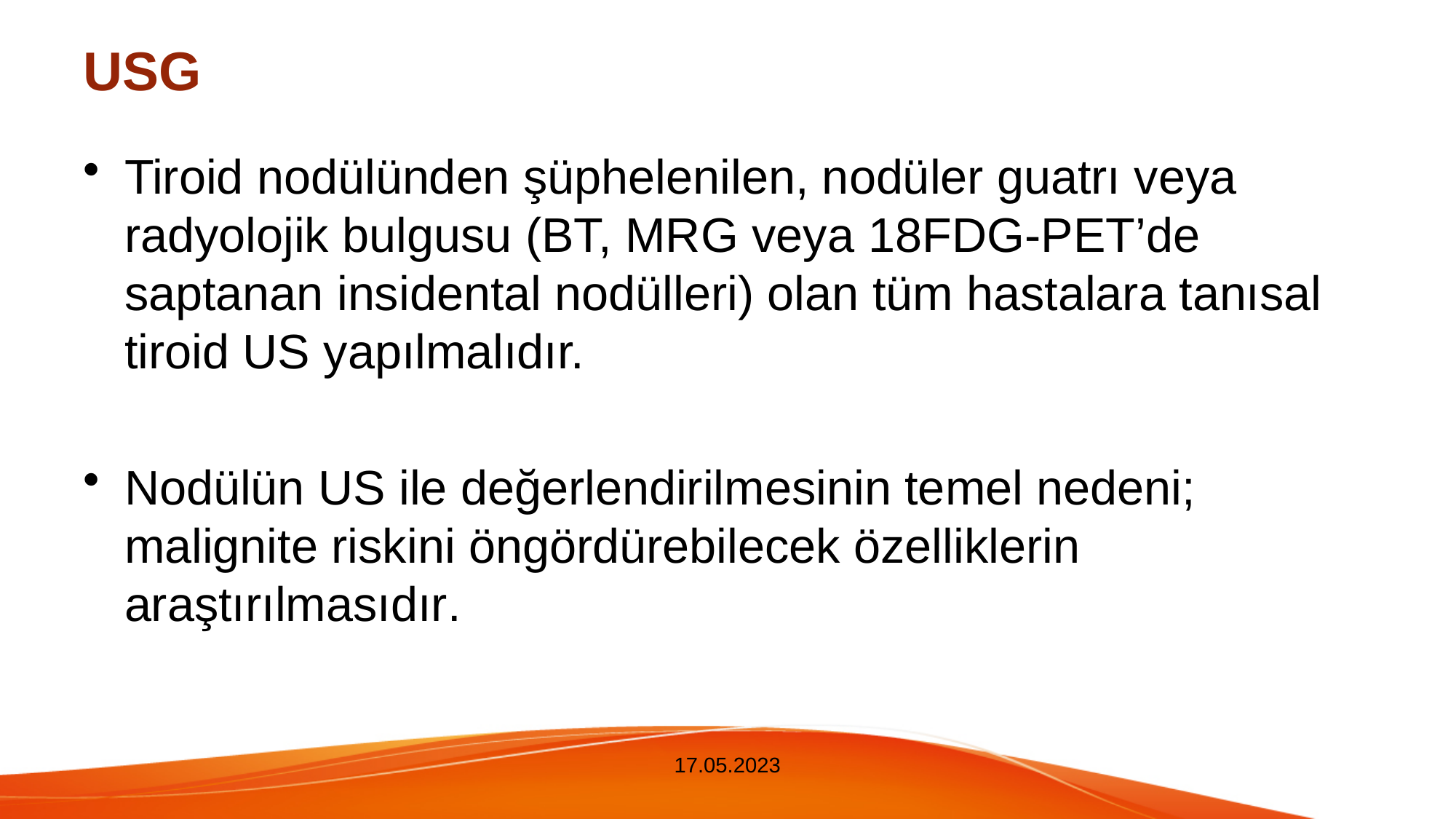

# USG
Tiroid nodülünden şüphelenilen, nodüler guatrı veya radyolojik bulgusu (BT, MRG veya 18FDG-PET’de saptanan insidental nodülleri) olan tüm hastalara tanısal tiroid US yapılmalıdır.

Nodülün US ile değerlendirilmesinin temel nedeni; malignite riskini öngördürebilecek özelliklerin araştırılmasıdır.
17.05.2023